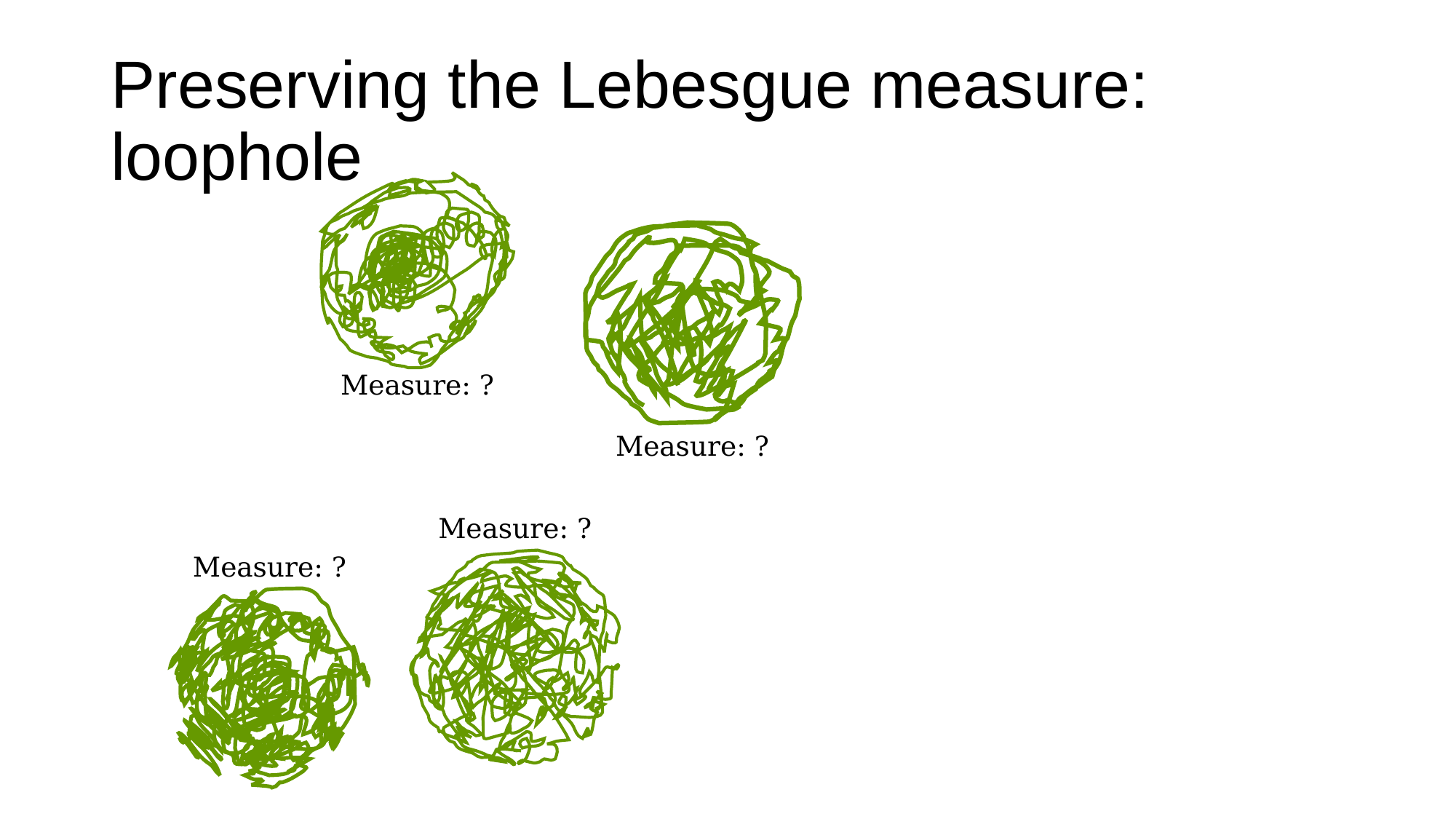

# Preserving the Lebesgue measure: loophole

Measure: ?
Measure: ?
Measure: ?
Measure: ?